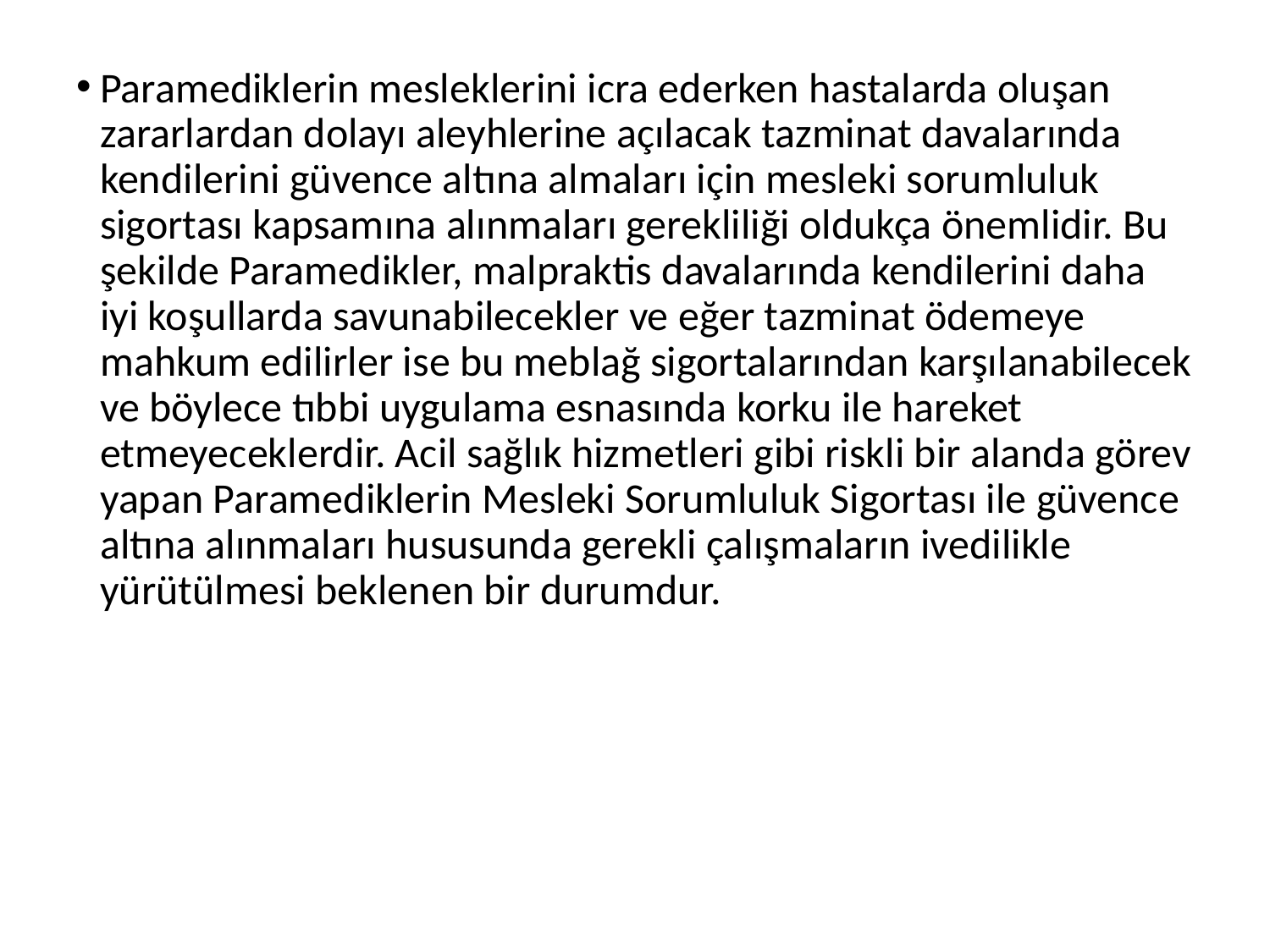

Paramediklerin mesleklerini icra ederken hastalarda oluşan zararlardan dolayı aleyhlerine açılacak tazminat davalarında kendilerini güvence altına almaları için mesleki sorumluluk sigortası kapsamına alınmaları gerekliliği oldukça önemlidir. Bu şekilde Paramedikler, malpraktis davalarında kendilerini daha iyi koşullarda savunabilecekler ve eğer tazminat ödemeye mahkum edilirler ise bu meblağ sigortalarından karşılanabilecek ve böylece tıbbi uygulama esnasında korku ile hareket etmeyeceklerdir. Acil sağlık hizmetleri gibi riskli bir alanda görev yapan Paramediklerin Mesleki Sorumluluk Sigortası ile güvence altına alınmaları hususunda gerekli çalışmaların ivedilikle yürütülmesi beklenen bir durumdur.